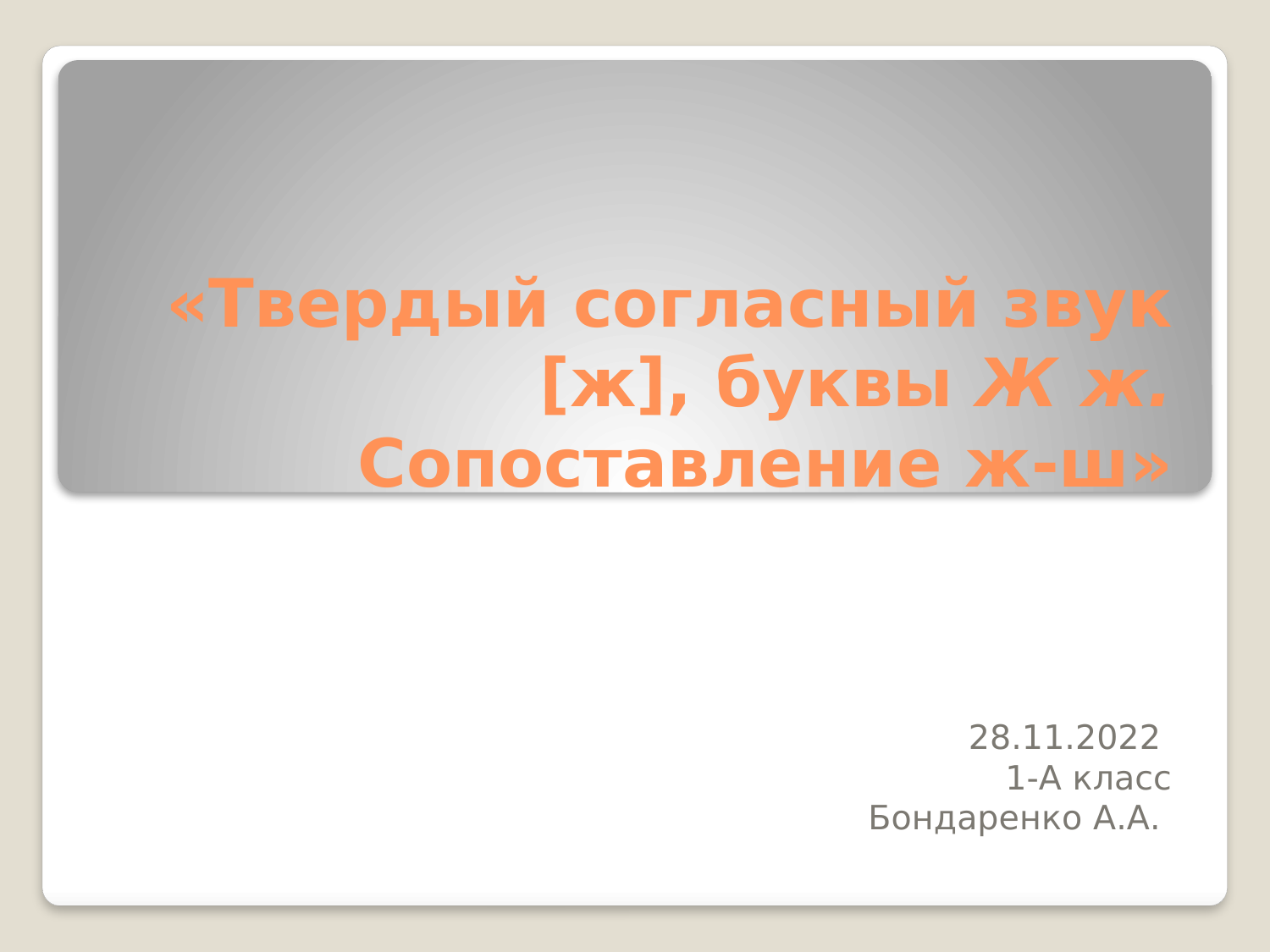

# «Твердый согласный звук [ж], буквы Ж ж. Сопоставление ж-ш»
28.11.2022
1-А класс
Бондаренко А.А.